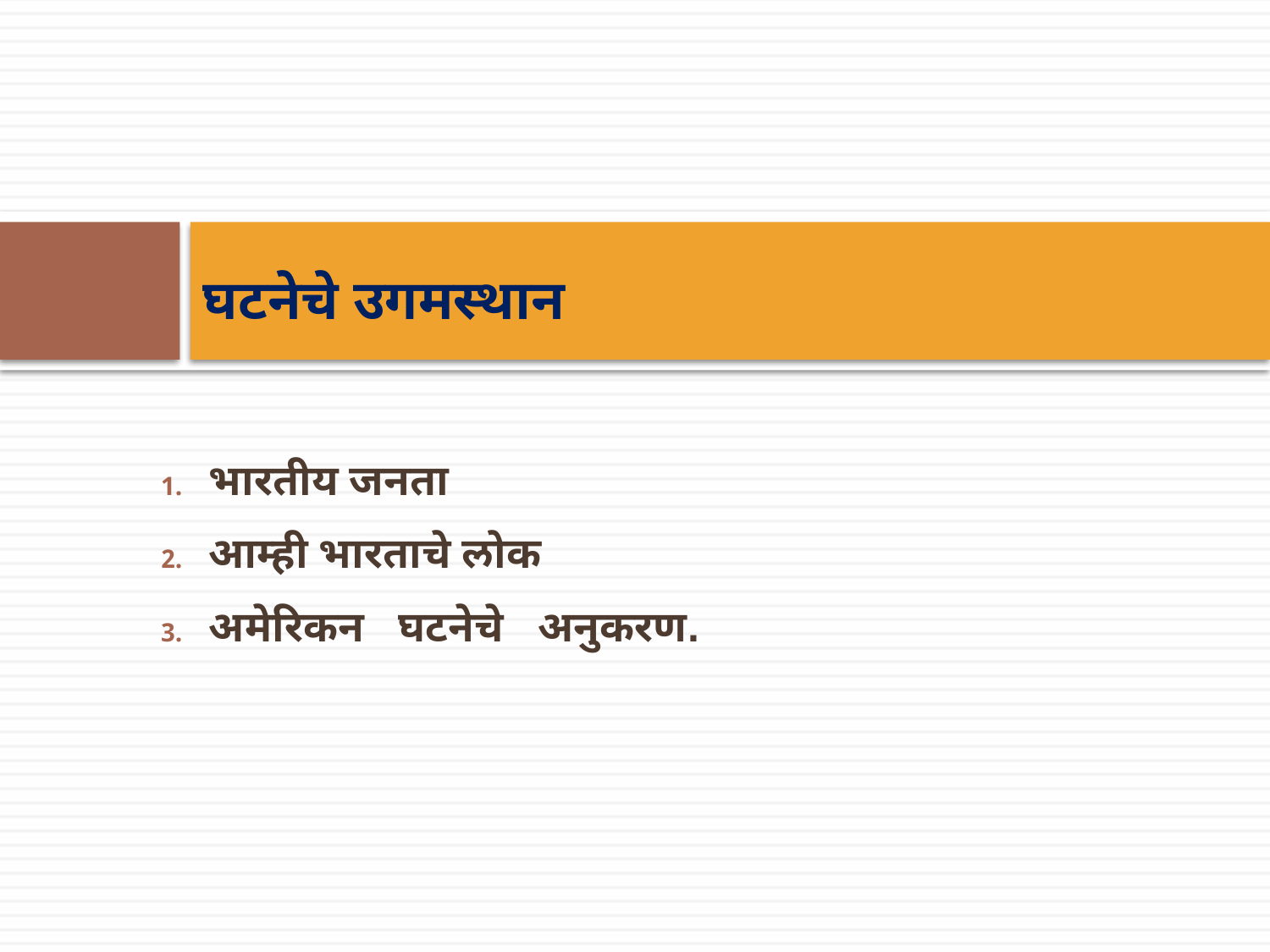

# घटनेचे उगमस्थान
भारतीय जनता
आम्ही भारताचे लोक
अमेरिकन घटनेचे अनुकरण.